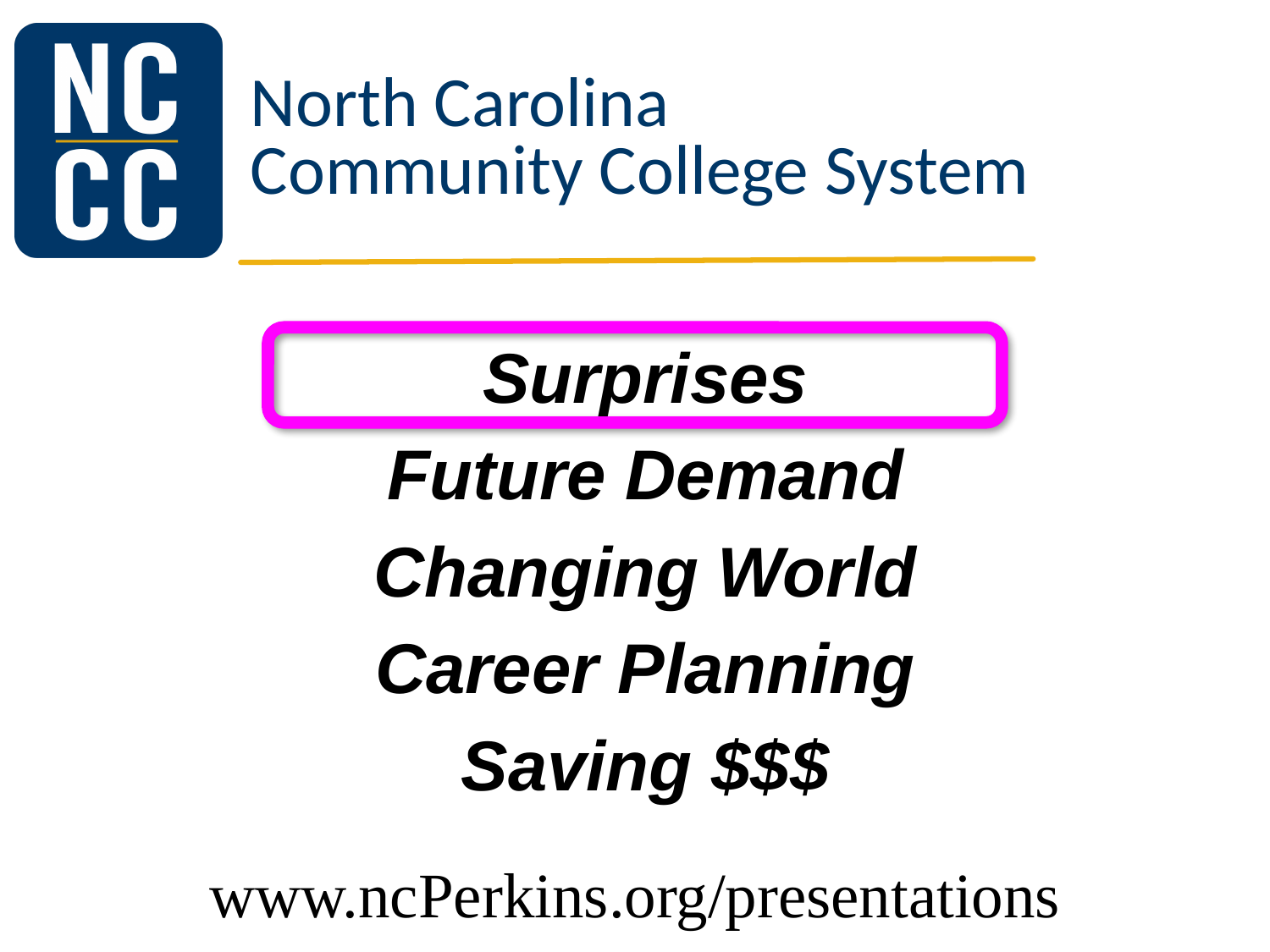

# Surprises Future Demand Changing World Career Planning Saving $$$

www.ncPerkins.org/presentations